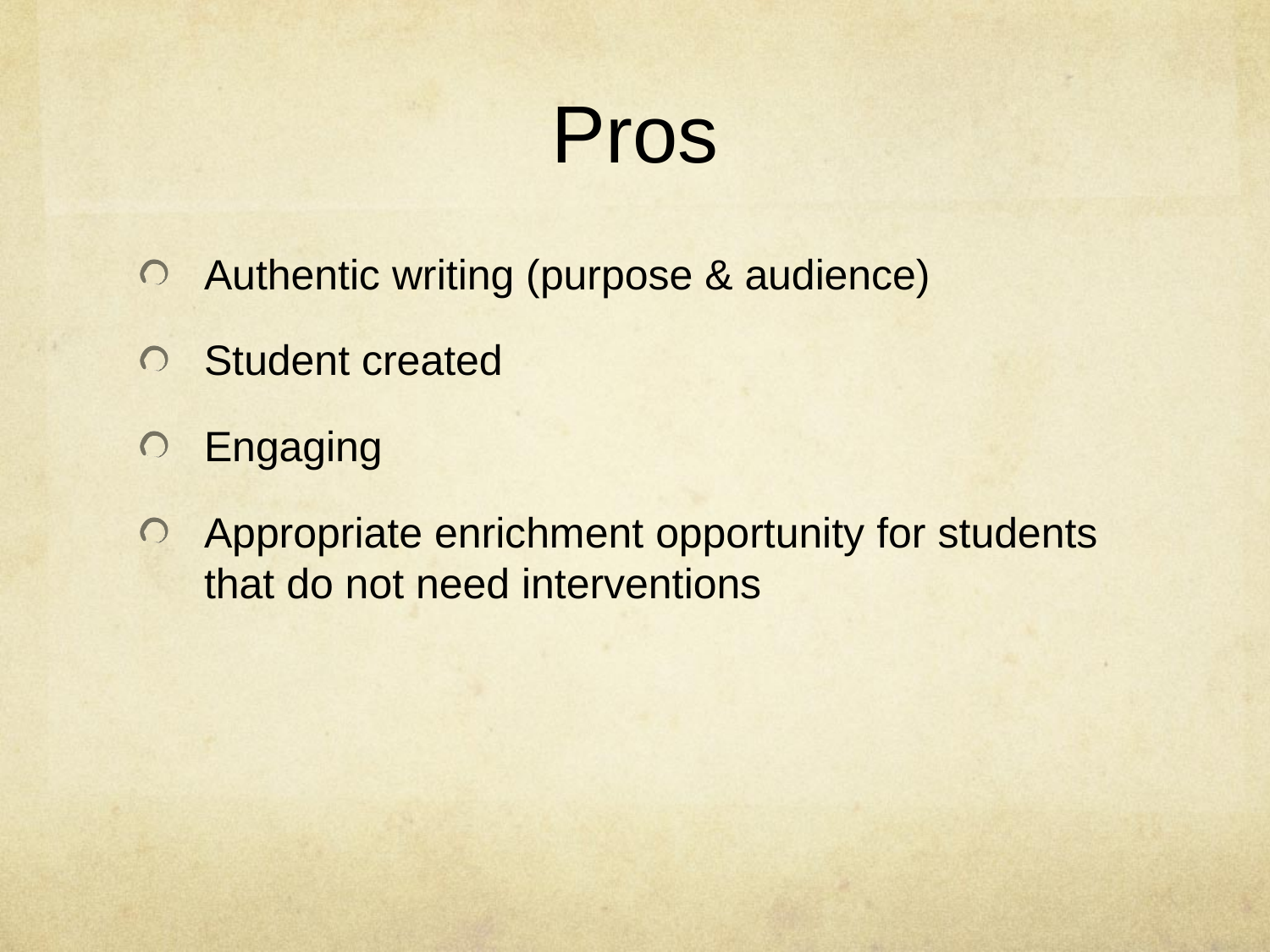

# Pros
Authentic writing (purpose & audience)
Student created
Engaging
Appropriate enrichment opportunity for students that do not need interventions